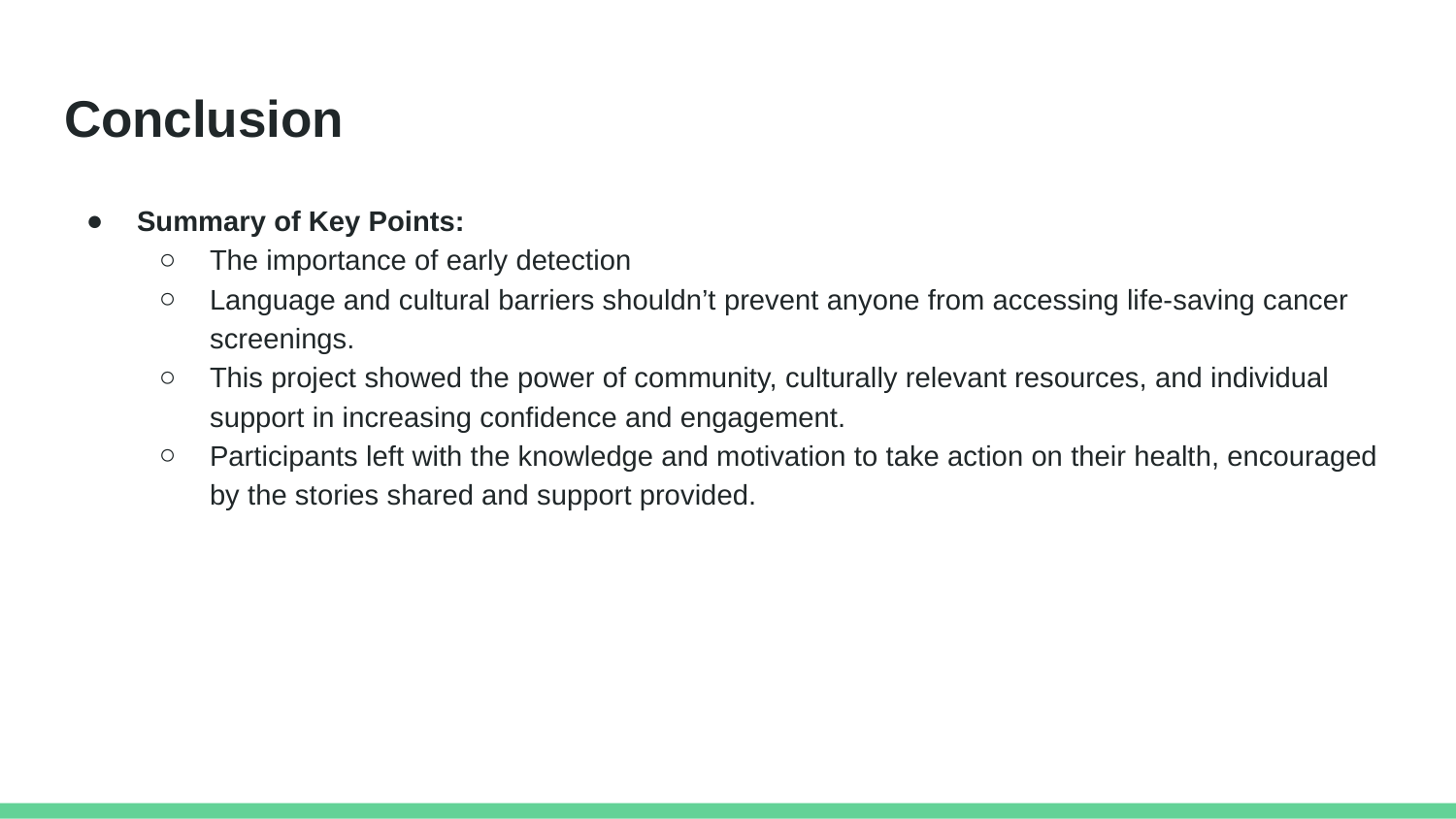

# Conclusion
Summary of Key Points:
The importance of early detection
Language and cultural barriers shouldn’t prevent anyone from accessing life-saving cancer screenings.
This project showed the power of community, culturally relevant resources, and individual support in increasing confidence and engagement.
Participants left with the knowledge and motivation to take action on their health, encouraged by the stories shared and support provided.